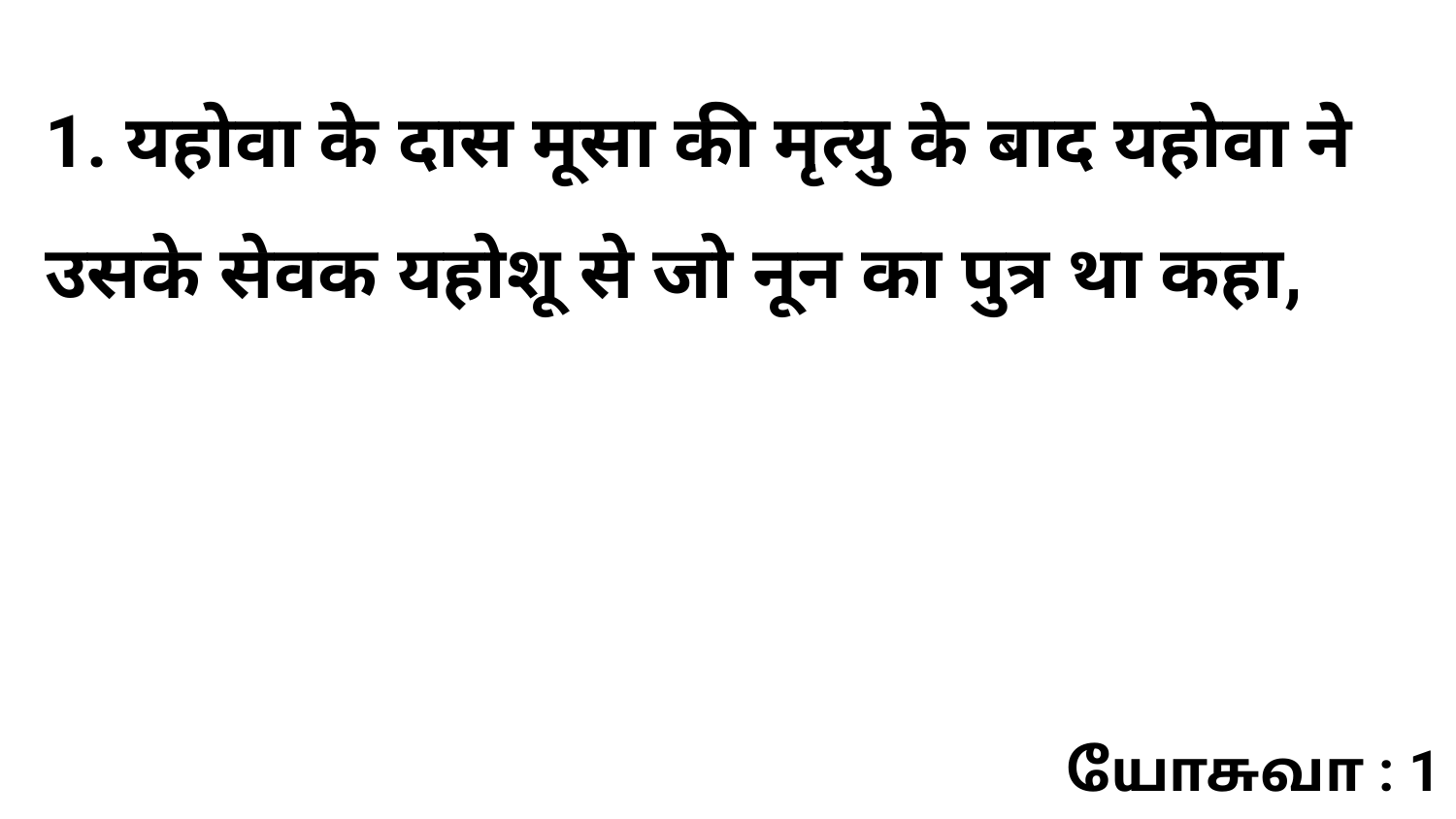

1. यहोवा के दास मूसा की मृत्यु के बाद यहोवा ने उसके सेवक यहोशू से जो नून का पुत्र था कहा,
யோசுவா : 1